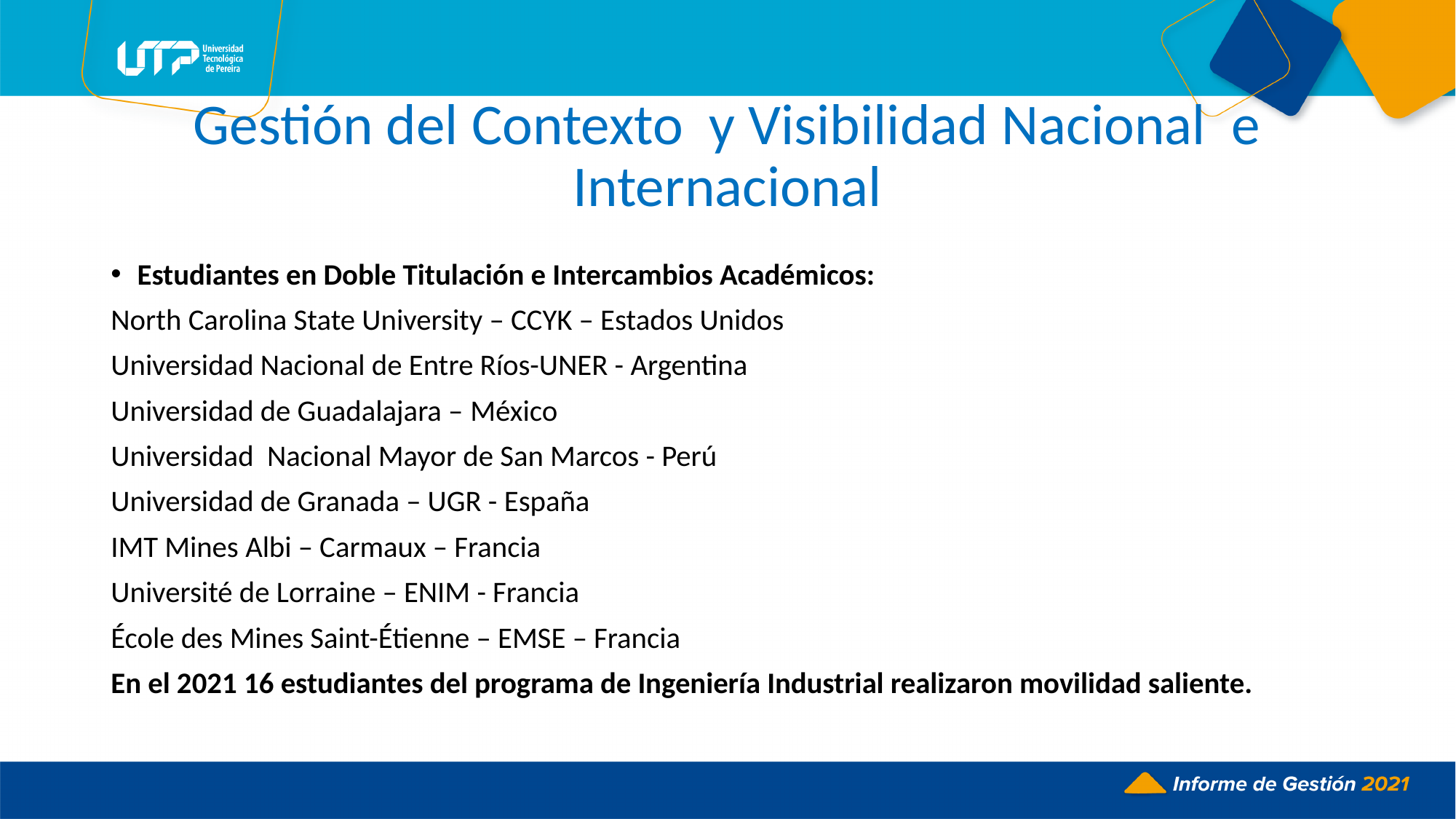

# Gestión del Contexto  y Visibilidad Nacional  e Internacional

Estudiantes en Doble Titulación e Intercambios Académicos:
North Carolina State University – CCYK – Estados Unidos
Universidad Nacional de Entre Ríos-UNER - Argentina
Universidad de Guadalajara – México
Universidad  Nacional Mayor de San Marcos - Perú
Universidad de Granada – UGR - España
IMT Mines Albi – Carmaux – Francia
Université de Lorraine – ENIM - Francia
École des Mines Saint-Étienne – EMSE – Francia
En el 2021 16 estudiantes del programa de Ingeniería Industrial realizaron movilidad saliente.